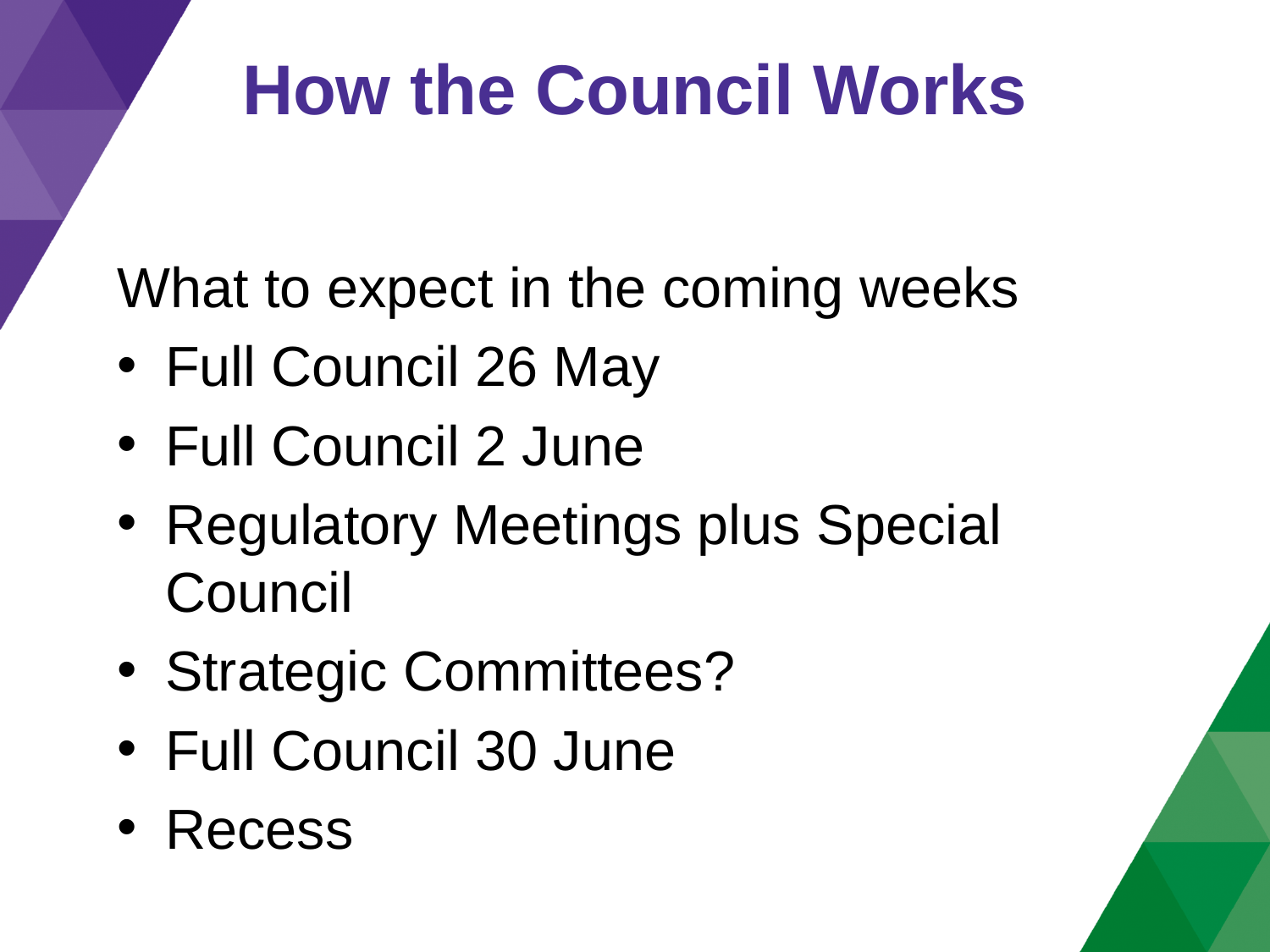

# How the Council Works

What to expect in the coming weeks
Full Council 26 May
Full Council 2 June
Regulatory Meetings plus Special Council
Strategic Committees?
Full Council 30 June
Recess